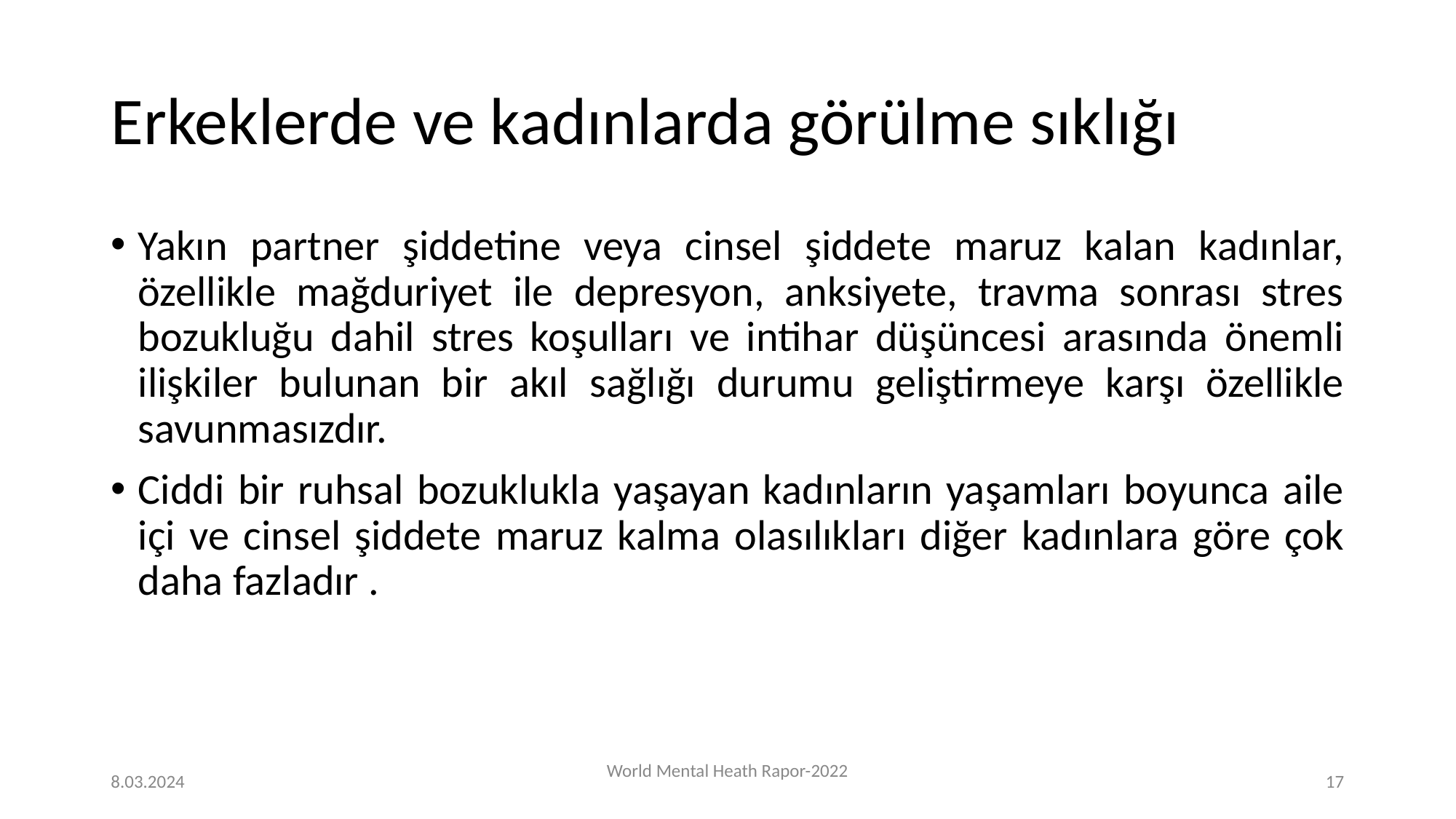

# Erkeklerde ve kadınlarda görülme sıklığı
Yakın partner şiddetine veya cinsel şiddete maruz kalan kadınlar, özellikle mağduriyet ile depresyon, anksiyete, travma sonrası stres bozukluğu dahil stres koşulları ve intihar düşüncesi arasında önemli ilişkiler bulunan bir akıl sağlığı durumu geliştirmeye karşı özellikle savunmasızdır.
Ciddi bir ruhsal bozuklukla yaşayan kadınların yaşamları boyunca aile içi ve cinsel şiddete maruz kalma olasılıkları diğer kadınlara göre çok daha fazladır .
8.03.2024
World Mental Heath Rapor-2022

17